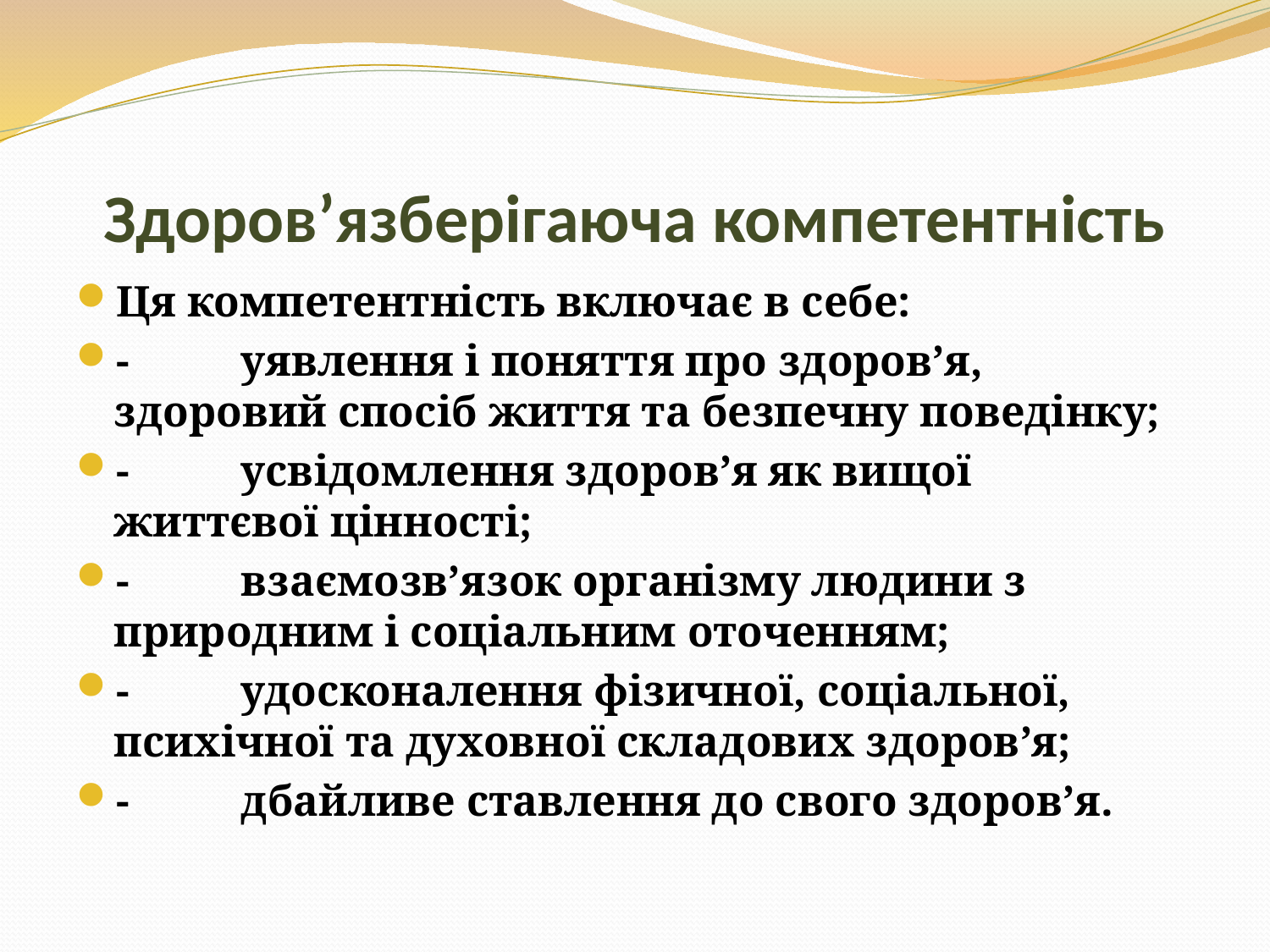

# Здоров’язберігаюча компетентність
Ця компетентність включає в себе:
-	уявлення і поняття про здоров’я, здоровий спосіб життя та безпечну поведінку;
-	усвідомлення здоров’я як вищої  життєвої цінності;
-	взаємозв’язок організму людини з природним і соціальним оточенням;
-	удосконалення фізичної, соціальної, психічної та духовної складових здоров’я;
-	дбайливе ставлення до свого здоров’я.